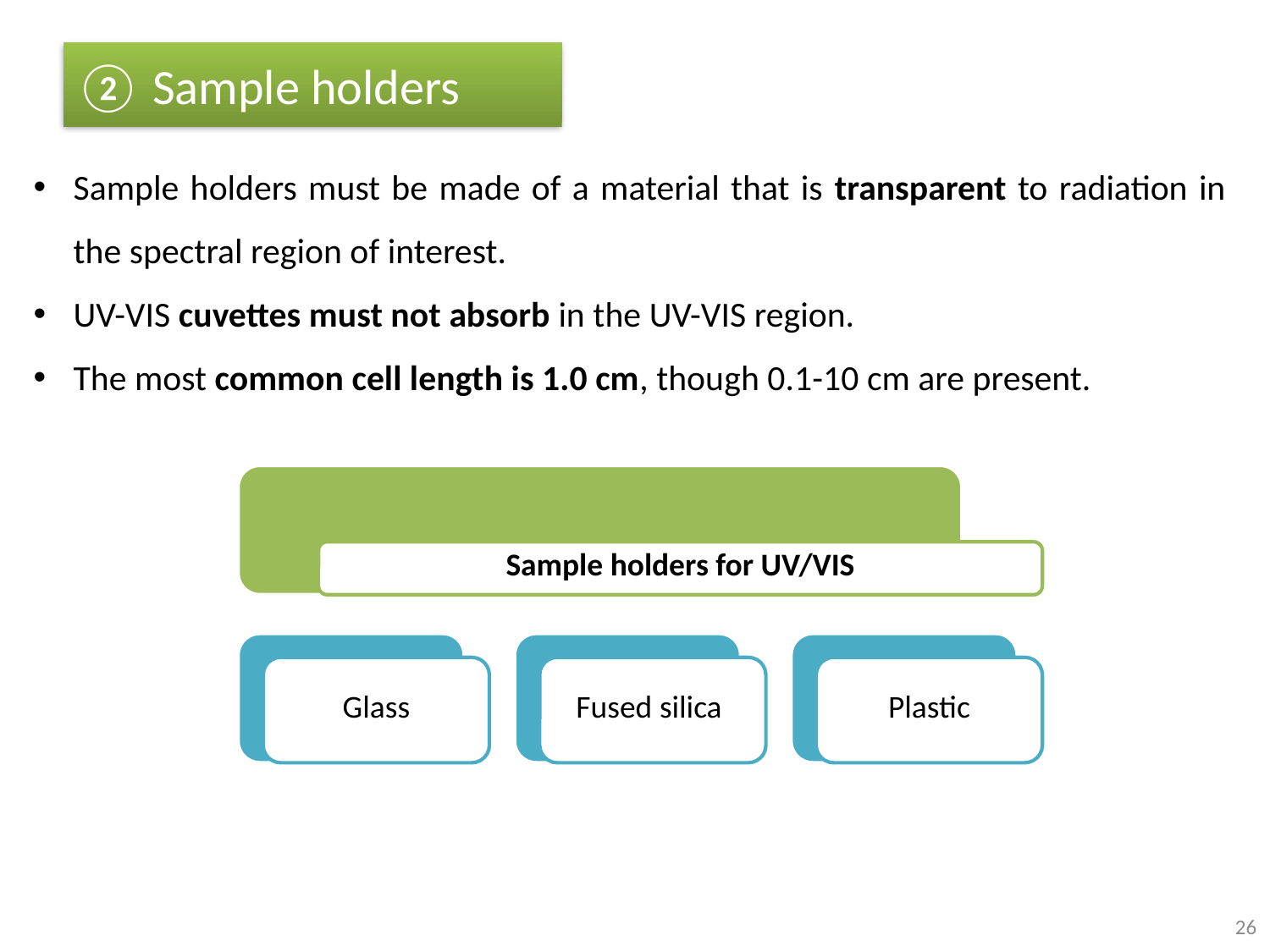

② Sample holders
Sample holders must be made of a material that is transparent to radiation in the spectral region of interest.
UV-VIS cuvettes must not absorb in the UV-VIS region.
The most common cell length is 1.0 cm, though 0.1-10 cm are present.
Sample holders for UV/VIS
Glass
Fused silica
Plastic
26